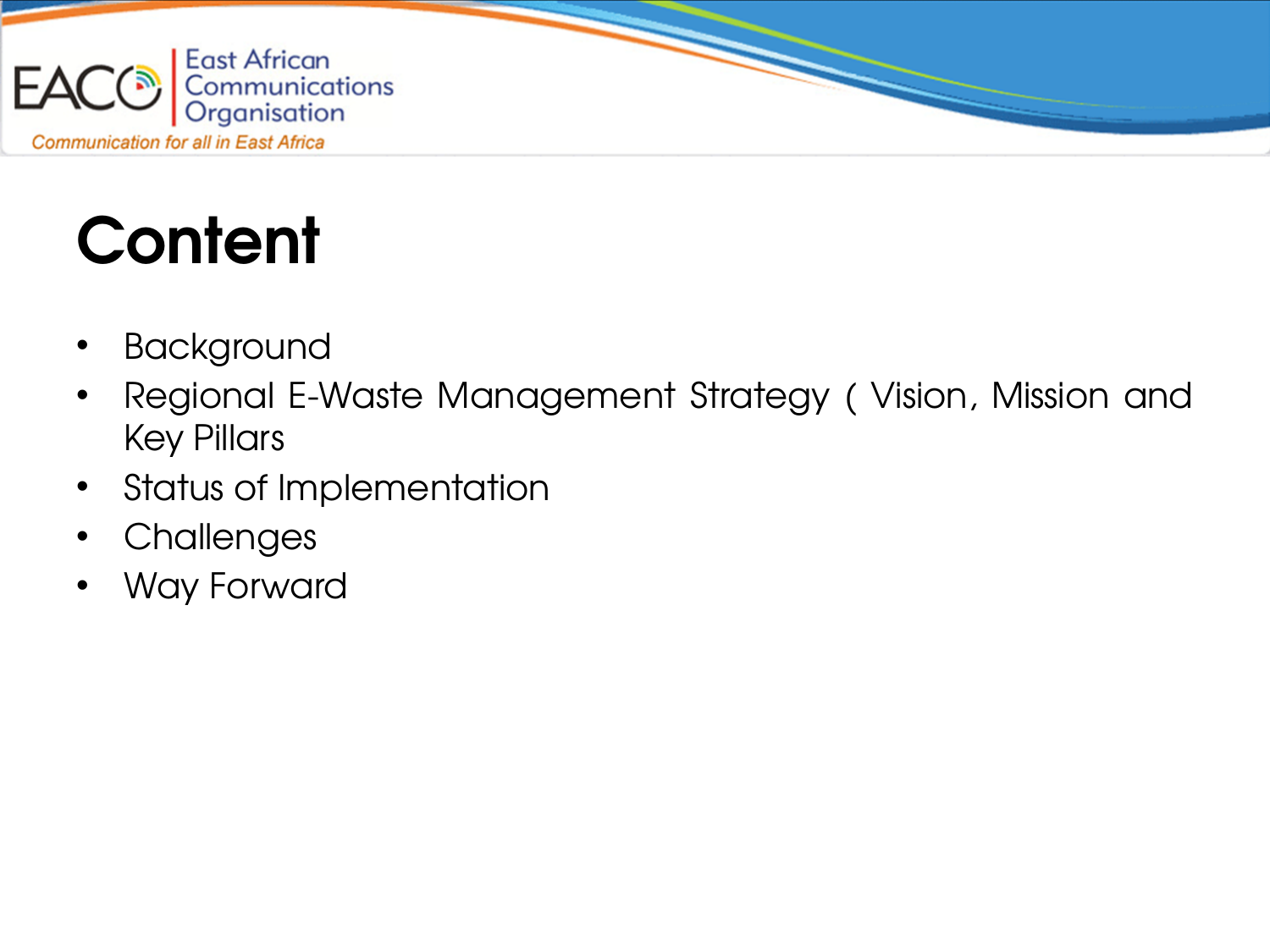

# Content
Background
Regional E-Waste Management Strategy ( Vision, Mission and Key Pillars
Status of Implementation
Challenges
Way Forward